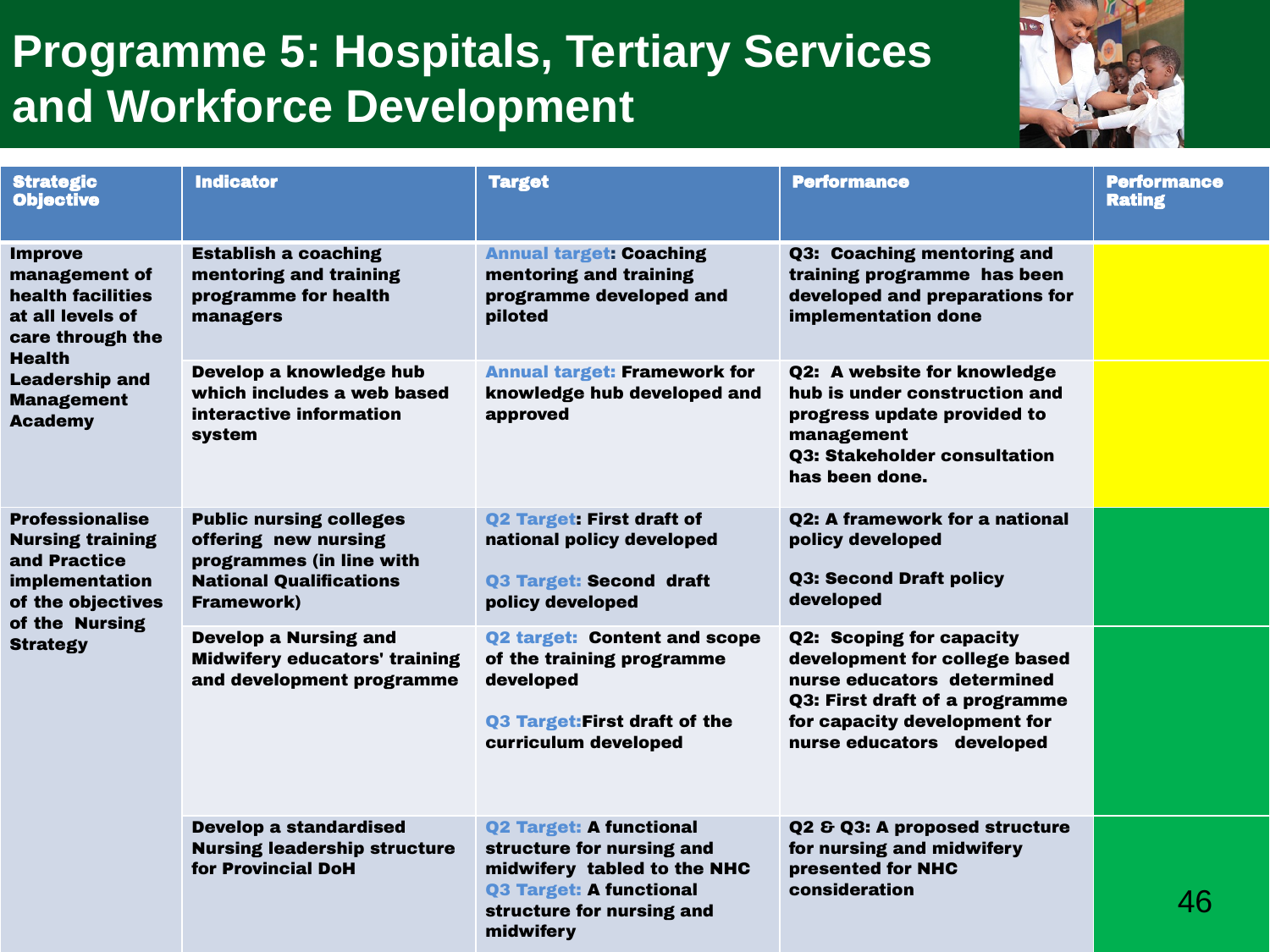

Programme 5: Hospitals, Tertiary Services and Workforce Development
| Strategic Objective | Indicator | Target | Performance | Performance Rating |
| --- | --- | --- | --- | --- |
| Improve management of health facilities at all levels of care through the Health Leadership and Management Academy | Establish a coaching mentoring and training programme for health managers | Annual target: Coaching mentoring and training programme developed and piloted | Q3: Coaching mentoring and training programme has been developed and preparations for implementation done |  |
|  | Develop a knowledge hub which includes a web based interactive information system | Annual target: Framework for knowledge hub developed and approved | Q2: A website for knowledge hub is under construction and progress update provided to management Q3: Stakeholder consultation has been done. |  |
| Professionalise Nursing training and Practice implementation of the objectives of the Nursing Strategy | Public nursing colleges offering new nursing programmes (in line with National Qualifications Framework) | Q2 Target: First draft of national policy developed Q3 Target: Second draft policy developed | Q2: A framework for a national policy developed Q3: Second Draft policy developed |  |
|  | Develop a Nursing and Midwifery educators' training and development programme | Q2 target: Content and scope of the training programme developed Q3 Target:First draft of the curriculum developed | Q2: Scoping for capacity development for college based nurse educators determined Q3: First draft of a programme for capacity development for nurse educators developed |  |
|  | Develop a standardised Nursing leadership structure for Provincial DoH | Q2 Target: A functional structure for nursing and midwifery tabled to the NHC Q3 Target: A functional structure for nursing and midwifery | Q2 & Q3: A proposed structure for nursing and midwifery presented for NHC consideration |  |

46